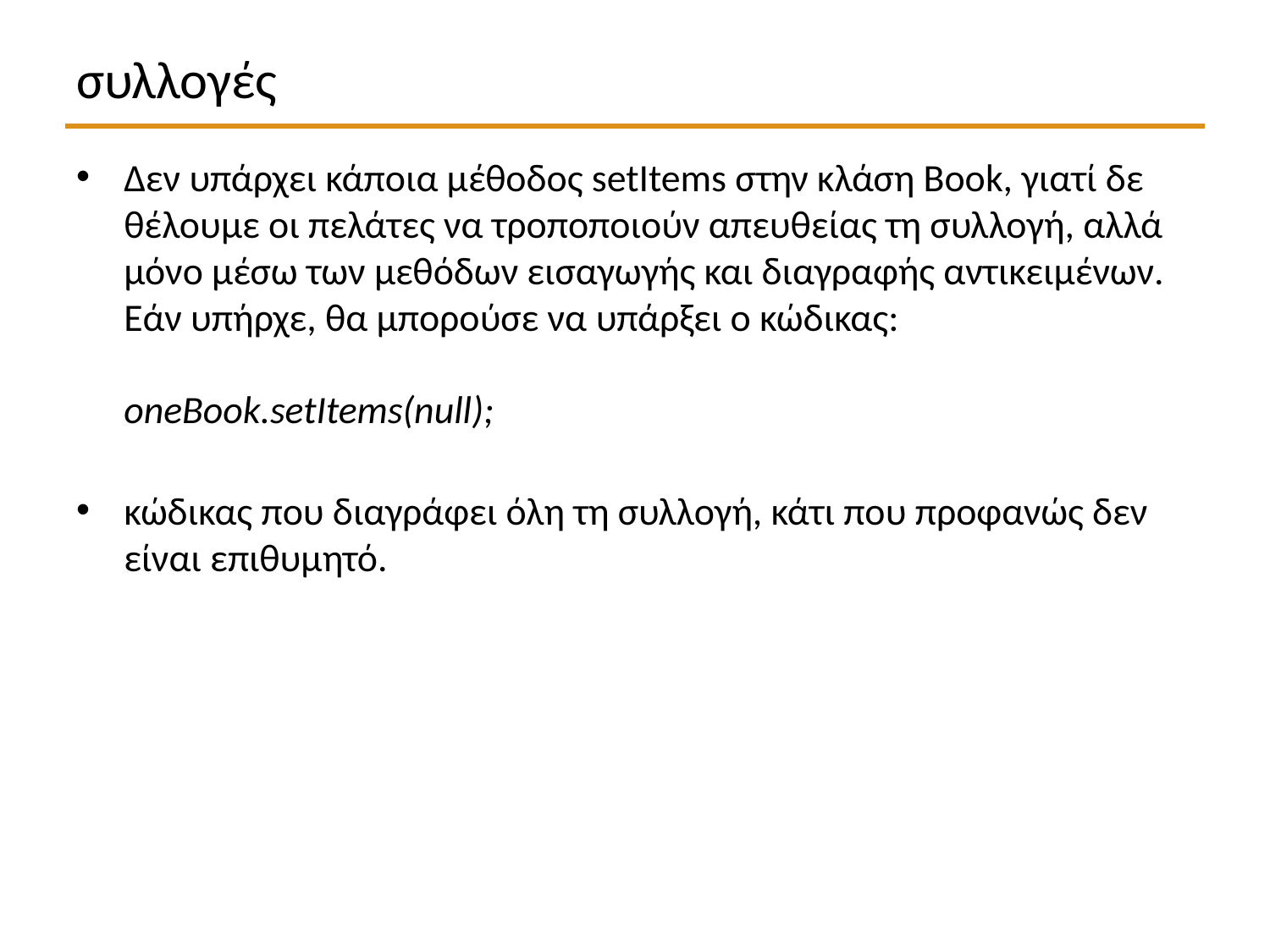

# συλλογές
Δεν υπάρχει κάποια μέθοδος setItems στην κλάση Book, γιατί δε θέλουμε οι πελάτες να τροποποιούν απευθείας τη συλλογή, αλλά μόνο μέσω των μεθόδων εισαγωγής και διαγραφής αντικειμένων. Εάν υπήρχε, θα μπορούσε να υπάρξει ο κώδικας:
oneBook.setItems(null);
κώδικας που διαγράφει όλη τη συλλογή, κάτι που προφανώς δεν είναι επιθυμητό.